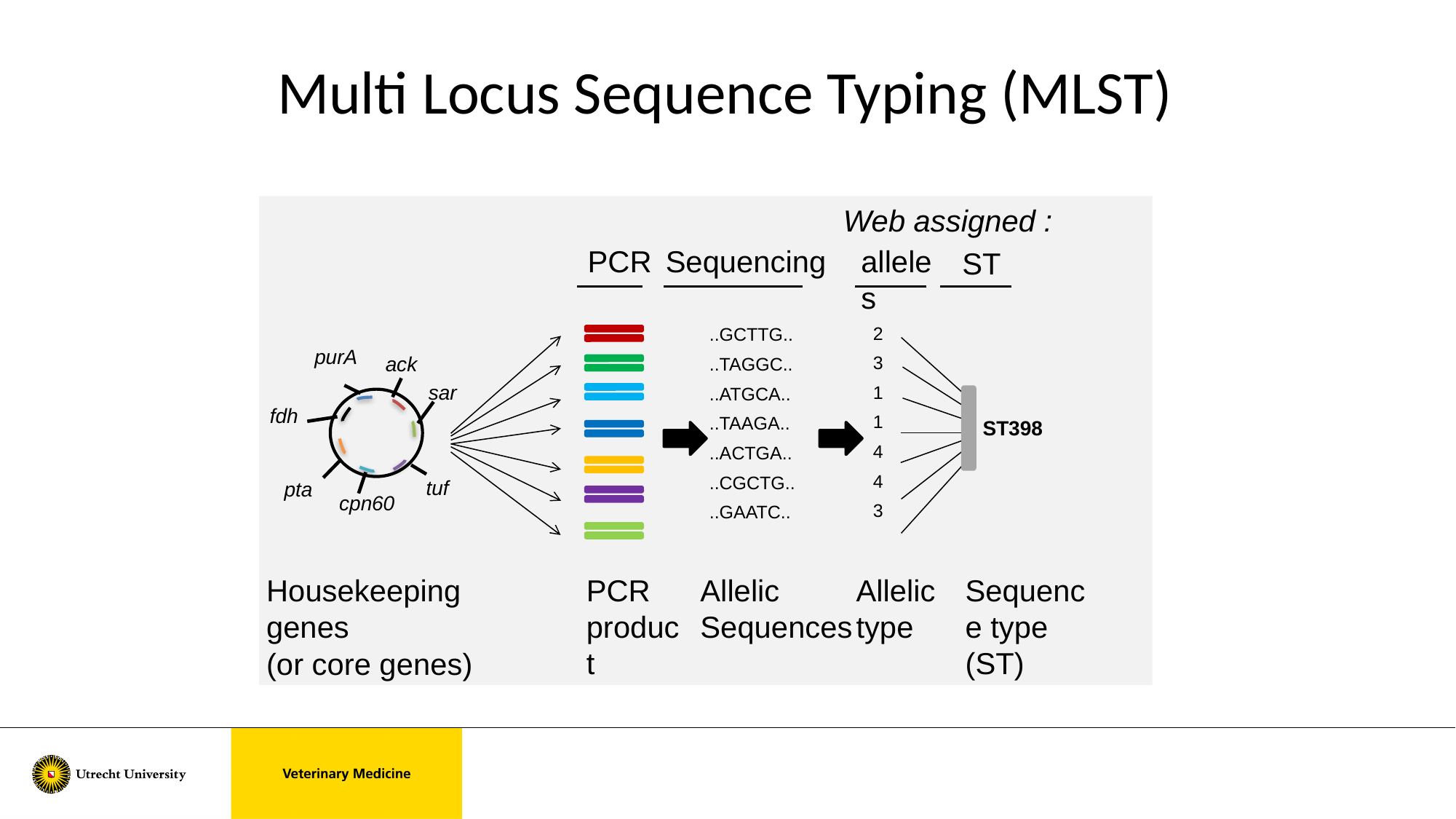

Multi Locus Sequence Typing (MLST)
Web assigned :
  ST
PCR
Sequencing
alleles
2
3
1
1
4
4
3
..GCTTG..
..TAGGC..
..ATGCA..
..TAAGA..
..ACTGA..
..CGCTG..
..GAATC..

purA
ack
sar

fdh
ST398

tuf
pta
cpn60
Allelic
Sequences
Sequence type (ST)
PCR product
Allelic type
Housekeeping genes
(or core genes)